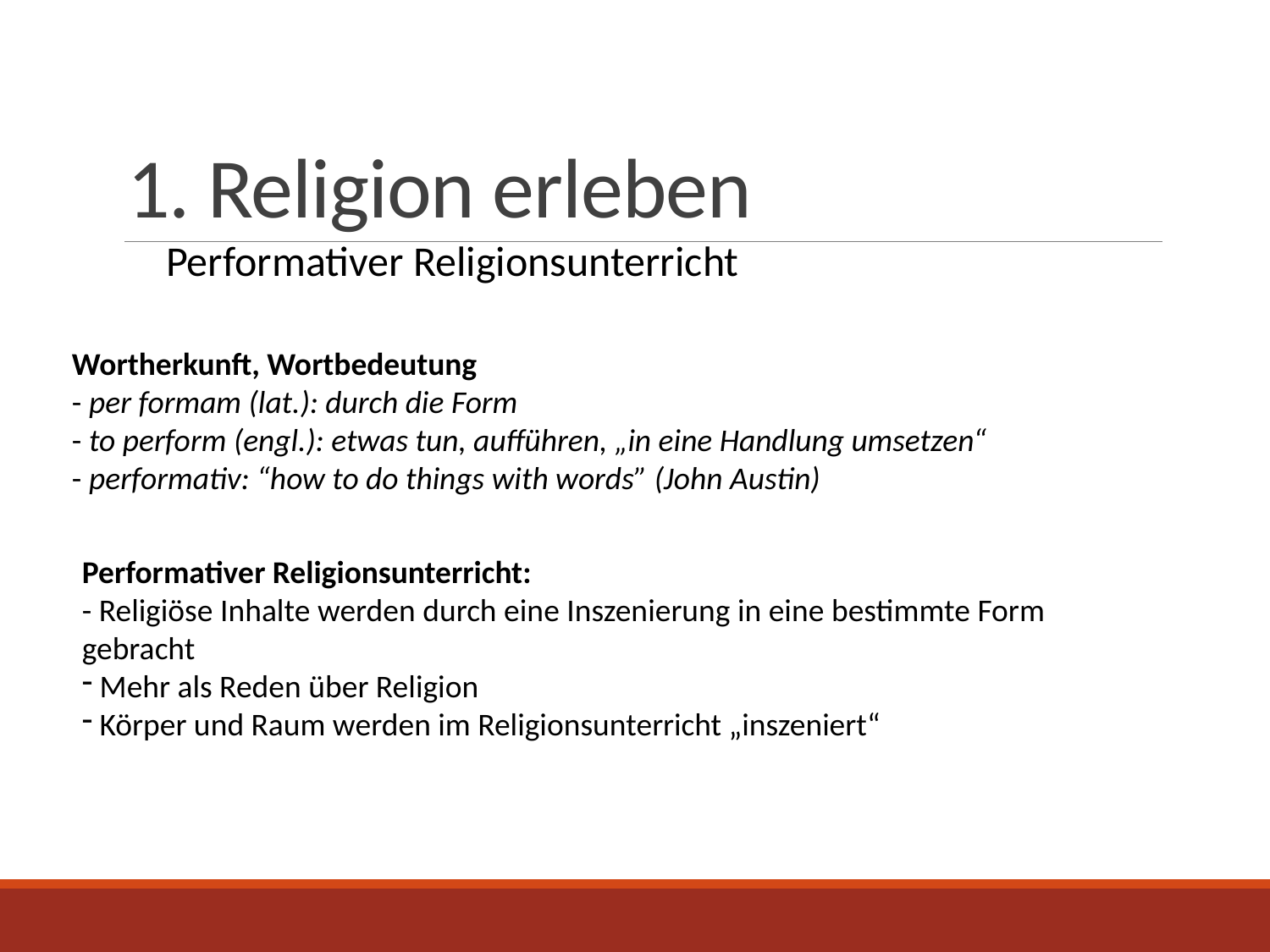

# 1. Religion erleben
Performativer Religionsunterricht
Wortherkunft, Wortbedeutung
- per formam (lat.): durch die Form
- to perform (engl.): etwas tun, aufführen, „in eine Handlung umsetzen“
- performativ: “how to do things with words” (John Austin)
Performativer Religionsunterricht:
- Religiöse Inhalte werden durch eine Inszenierung in eine bestimmte Form 	gebracht
 Mehr als Reden über Religion
 Körper und Raum werden im Religionsunterricht „inszeniert“